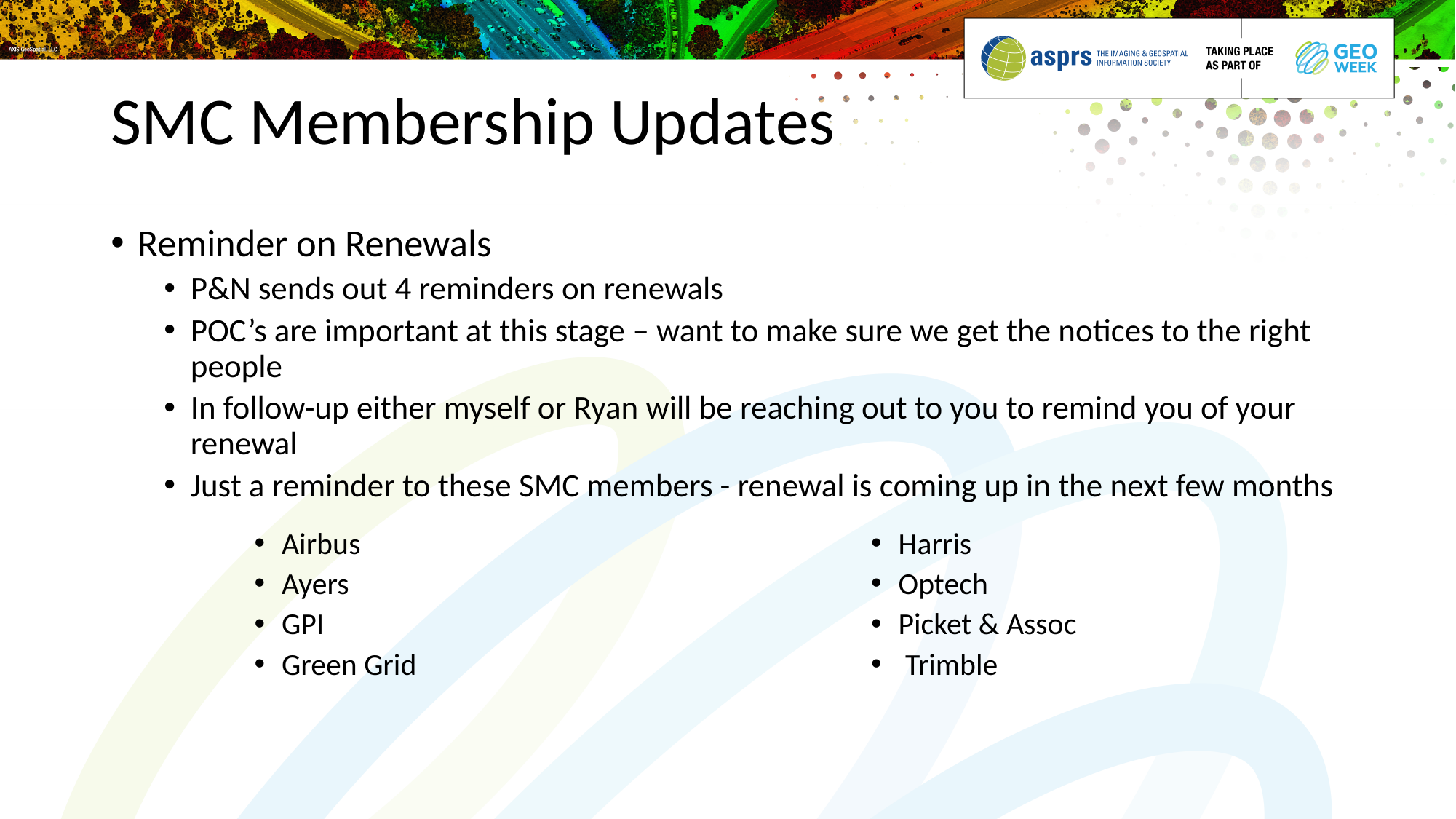

# SMC Membership Updates
Reminder on Renewals
P&N sends out 4 reminders on renewals
POC’s are important at this stage – want to make sure we get the notices to the right people
In follow-up either myself or Ryan will be reaching out to you to remind you of your renewal
Just a reminder to these SMC members - renewal is coming up in the next few months

Airbus
Ayers
GPI
Green Grid
Harris
Optech
Picket & Assoc
 Trimble